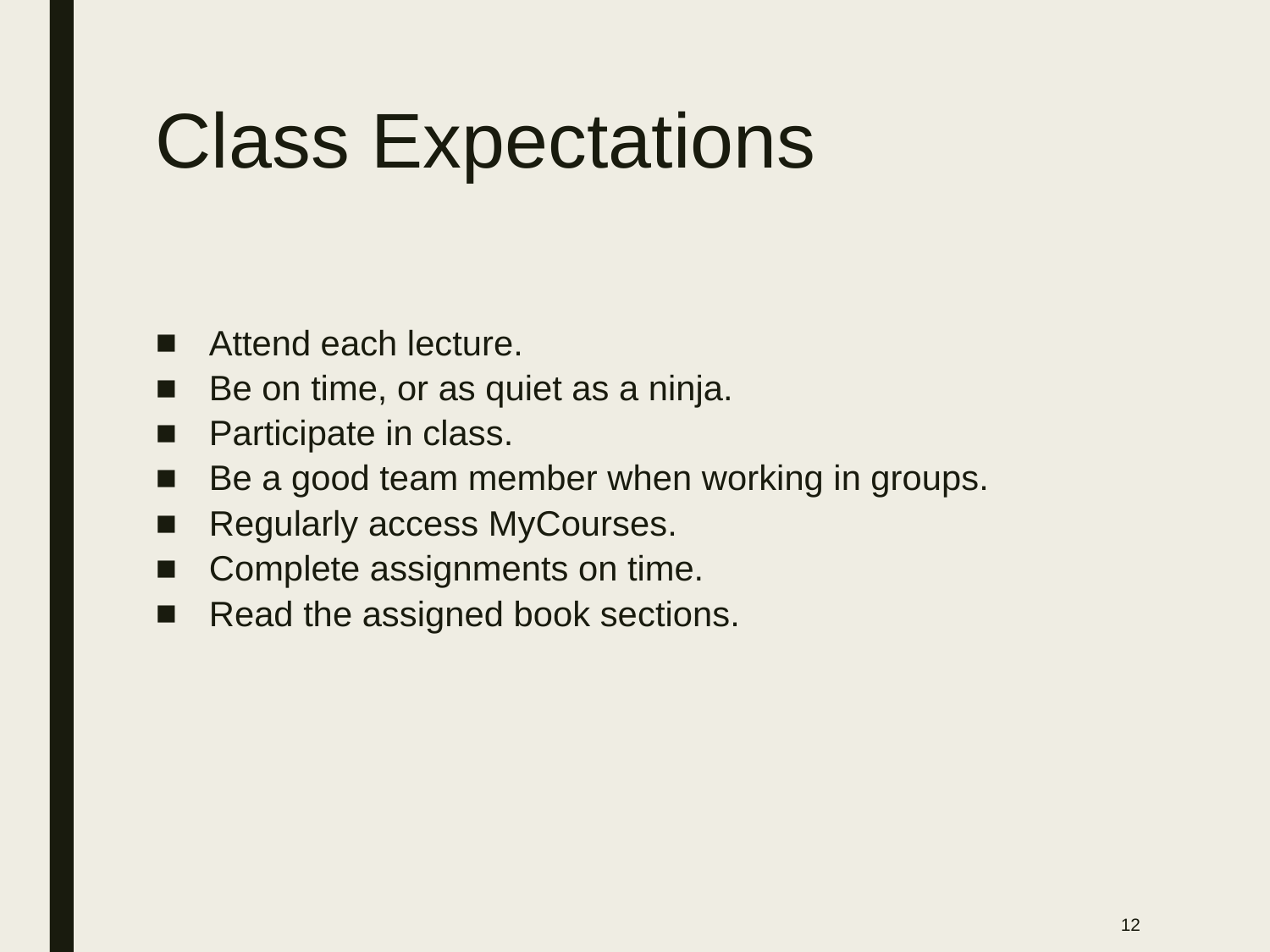

# Class Expectations
Attend each lecture.
Be on time, or as quiet as a ninja.
Participate in class.
Be a good team member when working in groups.
Regularly access MyCourses.
Complete assignments on time.
Read the assigned book sections.
12